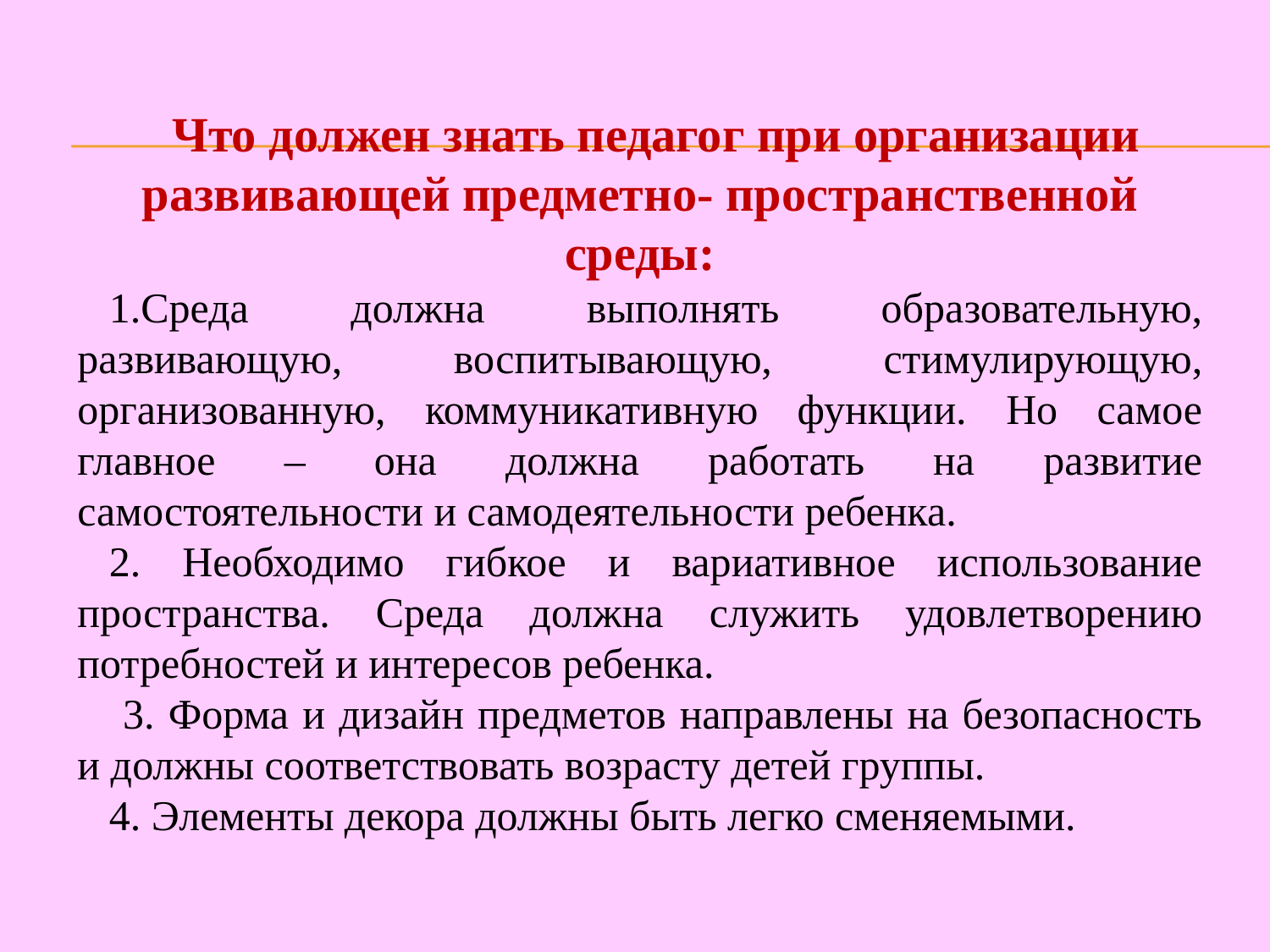

Что должен знать педагог при организации развивающей предметно- пространственной среды:
1.Среда должна выполнять образовательную, развивающую, воспитывающую, стимулирующую, организованную, коммуникативную функции. Но самое главное – она должна работать на развитие самостоятельности и самодеятельности ребенка.
2. Необходимо гибкое и вариативное использование пространства. Среда должна служить удовлетворению потребностей и интересов ребенка.
 3. Форма и дизайн предметов направлены на безопасность и должны соответствовать возрасту детей группы.
4. Элементы декора должны быть легко сменяемыми.